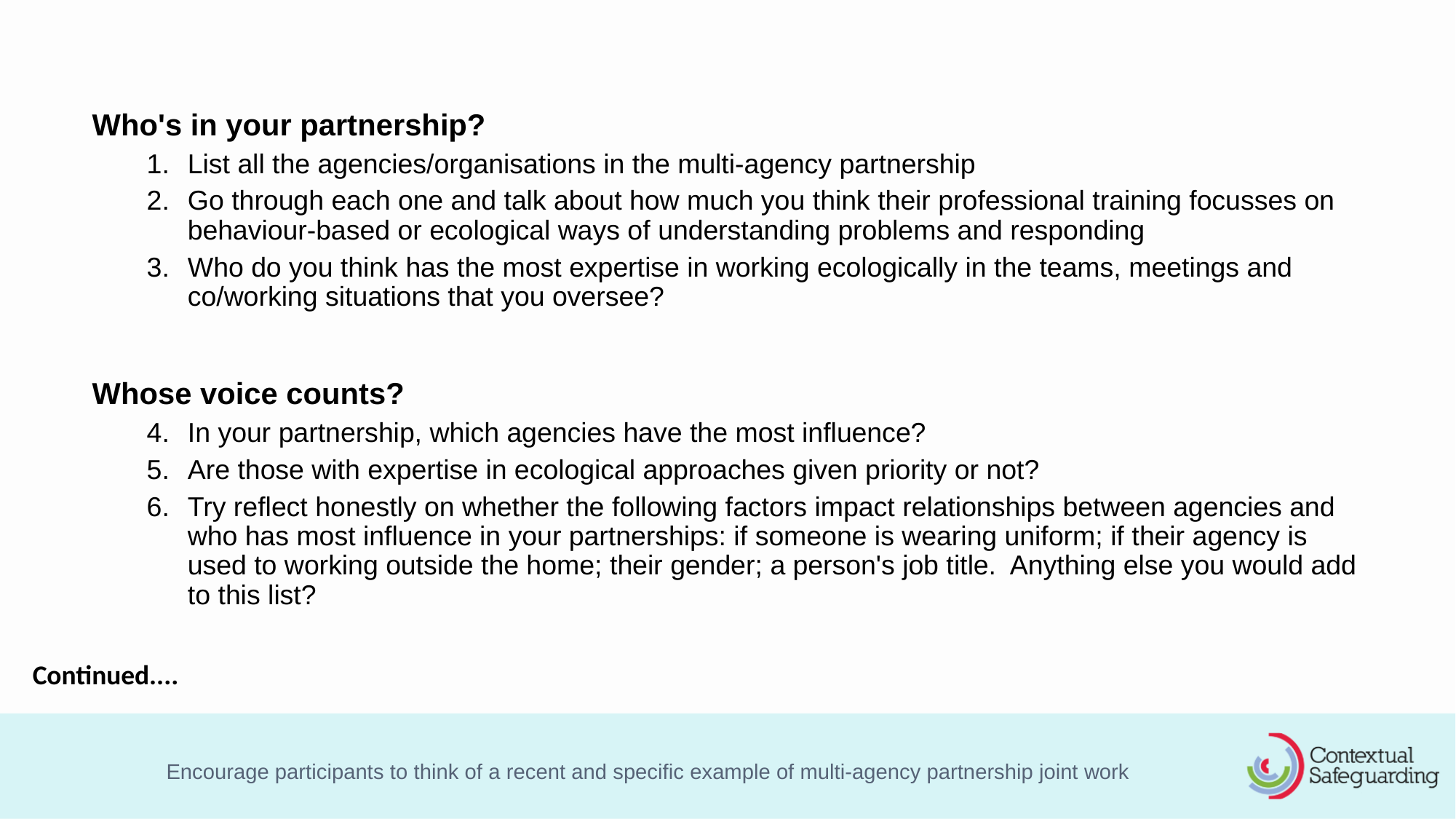

Who's in your partnership?
List all the agencies/organisations in the multi-agency partnership
Go through each one and talk about how much you think their professional training focusses on behaviour-based or ecological ways of understanding problems and responding
Who do you think has the most expertise in working ecologically in the teams, meetings and co/working situations that you oversee?

Whose voice counts?
In your partnership, which agencies have the most influence?
Are those with expertise in ecological approaches given priority or not?
Try reflect honestly on whether the following factors impact relationships between agencies and who has most influence in your partnerships: if someone is wearing uniform; if their agency is used to working outside the home; their gender; a person's job title.  Anything else you would add to this list?

Continued....
Encourage participants to think of a recent and specific example of multi-agency partnership joint work